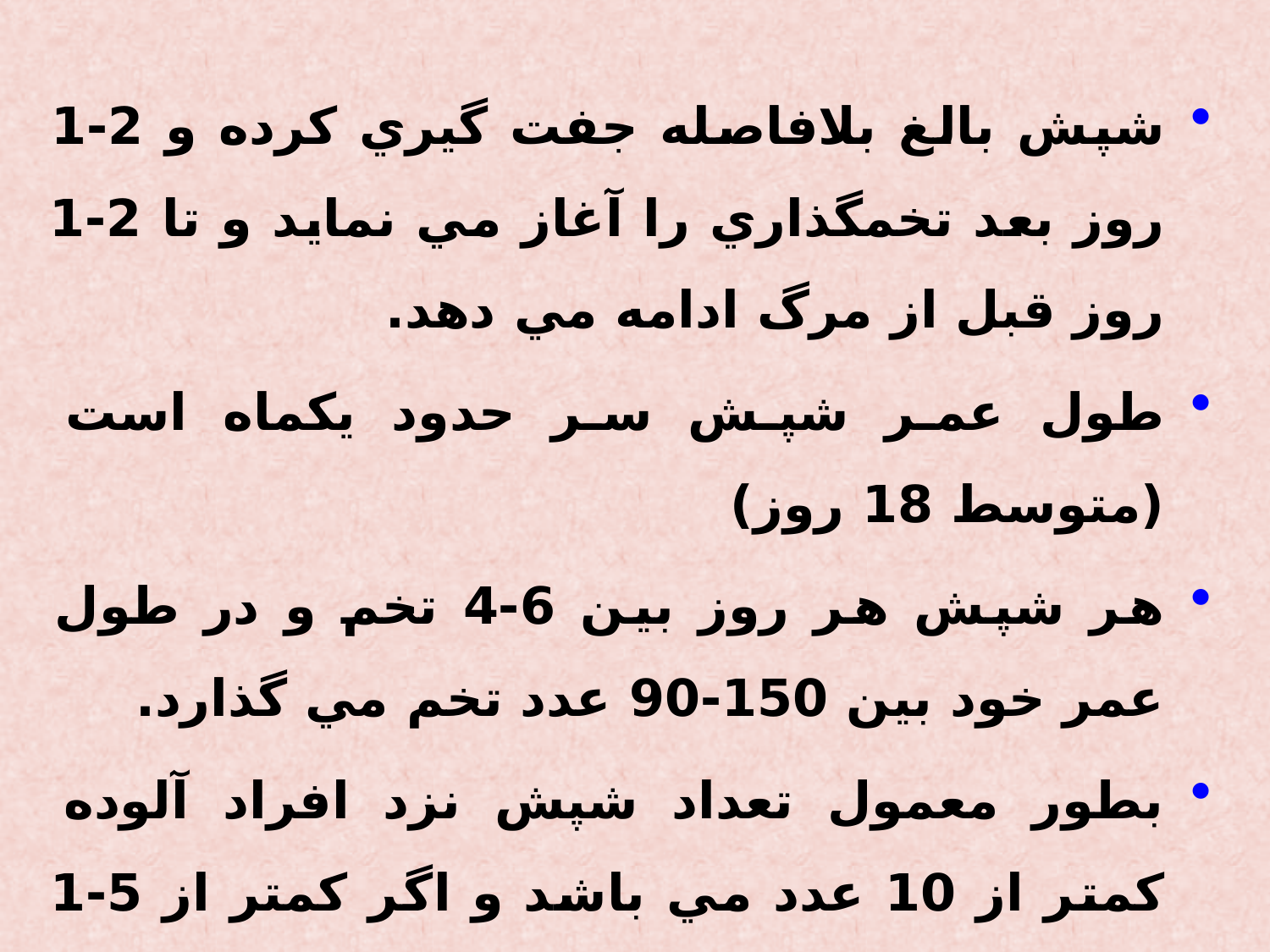

شپش بالغ بلافاصله جفت گيري كرده و 2-1 روز بعد تخمگذاري را آغاز مي نمايد و تا 2-1 روز قبل از مرگ ادامه مي دهد.
طول عمر شپش سر حدود يكماه است (متوسط 18 روز)
هر شپش هر روز بين 6-4 تخم و در طول عمر خود بين 150-90 عدد تخم مي گذارد.
بطور معمول تعداد شپش نزد افراد آلوده كمتر از 10 عدد مي باشد و اگر كمتر از 5-1 عدد باشد معمولا مشكل و عوارض عديده اي بر جاي نمي گذارد.